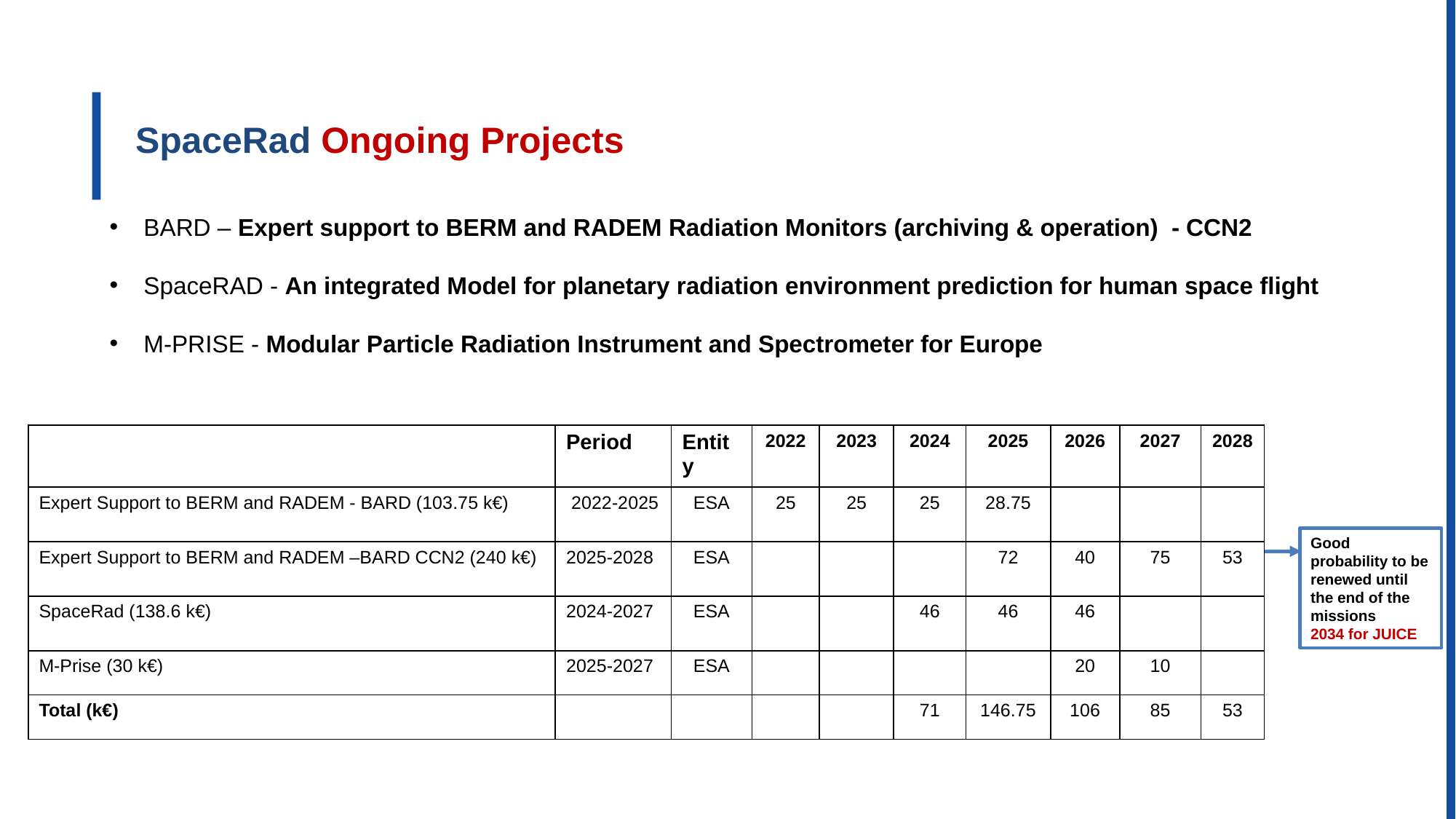

# SpaceRad Ongoing Projects
BARD – Expert support to BERM and RADEM Radiation Monitors (archiving & operation)  - CCN2

SpaceRAD - An integrated Model for planetary radiation environment prediction for human space flight

M-PRISE - Modular Particle Radiation Instrument and Spectrometer for Europe
|  | Period | Entity | 2022 | 2023 | 2024 | 2025 | 2026 | 2027 | 2028 |
| --- | --- | --- | --- | --- | --- | --- | --- | --- | --- |
| Expert Support to BERM and RADEM - BARD (103.75 k€) | 2022-2025 | ESA | 25 | 25 | 25 | 28.75 |  |  |  |
| Expert Support to BERM and RADEM –BARD CCN2 (240 k€) | 2025-2028 | ESA |  |  |  | 72 | 40 | 75 | 53 |
| SpaceRad (138.6 k€) | 2024-2027 | ESA |  |  | 46 | 46 | 46 |  |  |
| M-Prise (30 k€) | 2025-2027 | ESA |  |  |  |  | 20 | 10 |  |
| Total (k€) |  |  |  |  | 71 | 146.75 | 106 | 85 | 53 |
Good probability to be renewed until the end of the missions
2034 for JUICE